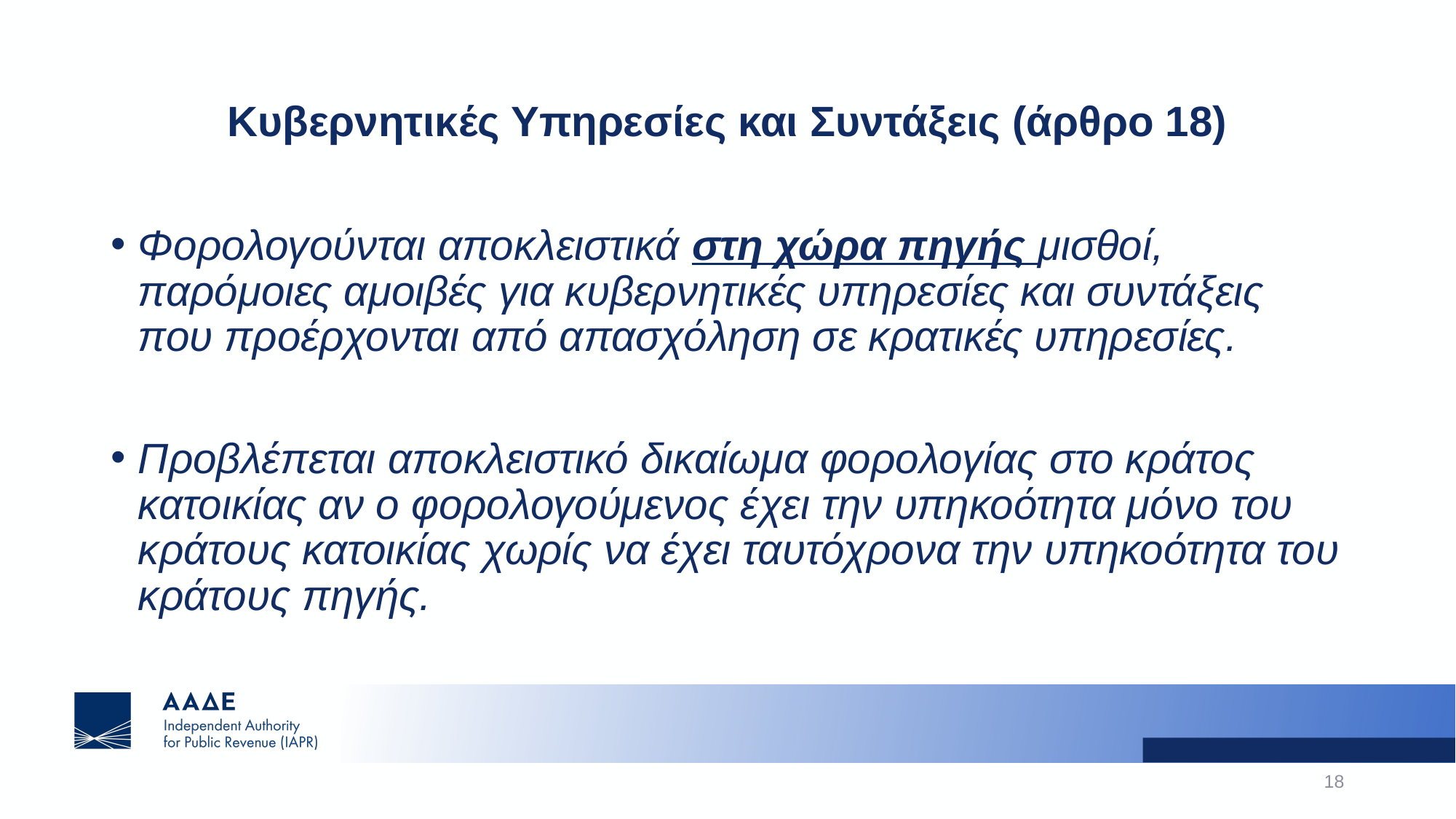

# Κυβερνητικές Υπηρεσίες και Συντάξεις (άρθρο 18)
Φορολογούνται αποκλειστικά στη χώρα πηγής μισθοί, παρόμοιες αμοιβές για κυβερνητικές υπηρεσίες και συντάξεις που προέρχονται από απασχόληση σε κρατικές υπηρεσίες.

Προβλέπεται αποκλειστικό δικαίωμα φορολογίας στο κράτος κατοικίας αν ο φορολογούμενος έχει την υπηκοότητα μόνο του κράτους κατοικίας χωρίς να έχει ταυτόχρονα την υπηκοότητα του κράτους πηγής.
18